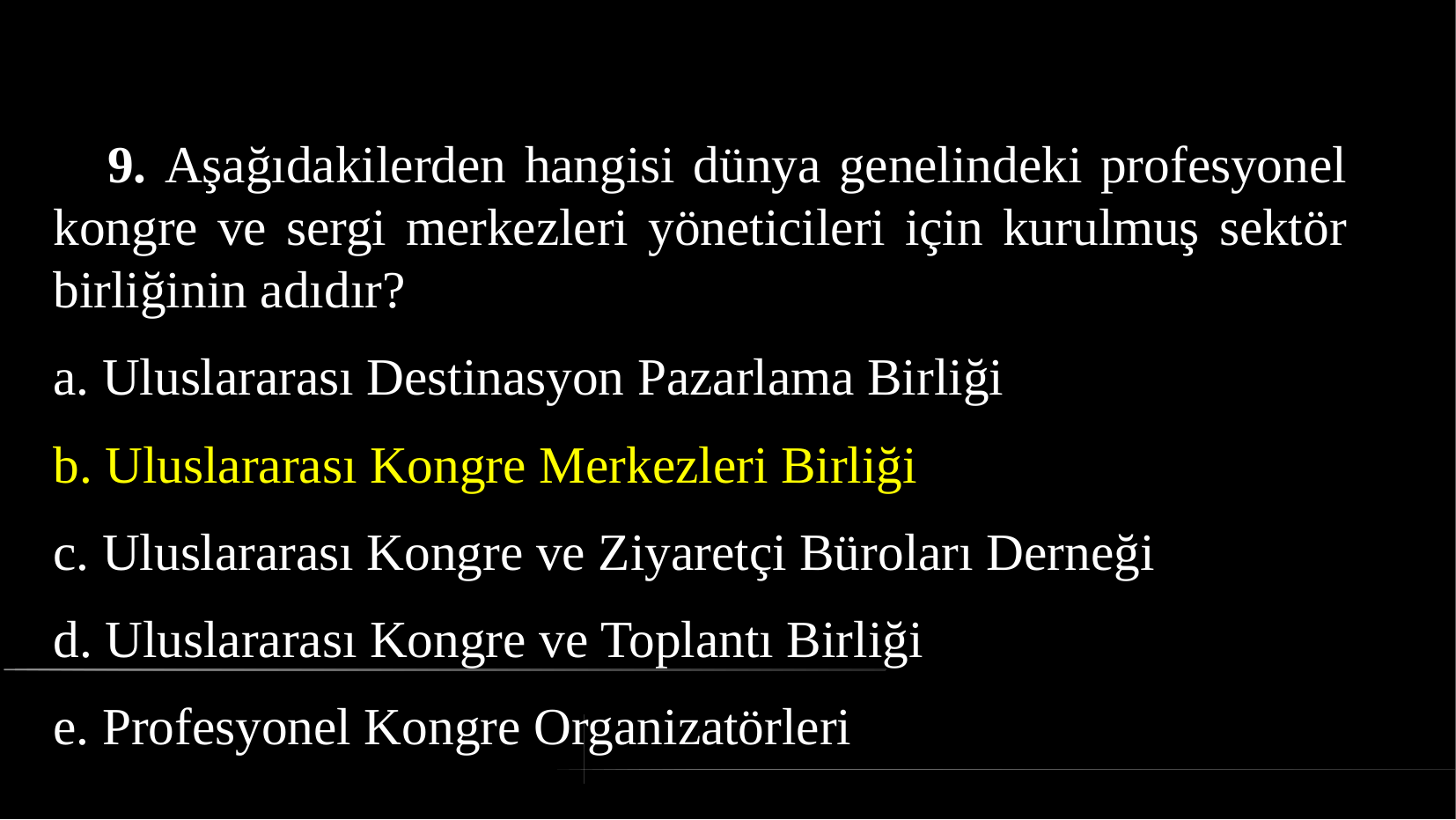

# 9. Aşağıdakilerden hangisi dünya genelindeki profesyonel kongre ve sergi merkezleri yöneticileri için kurulmuş sektör birliğinin adıdır?
a. Uluslararası Destinasyon Pazarlama Birliği
b. Uluslararası Kongre Merkezleri Birliği
c. Uluslararası Kongre ve Ziyaretçi Büroları Derneği
d. Uluslararası Kongre ve Toplantı Birliği
e. Profesyonel Kongre Organizatörleri